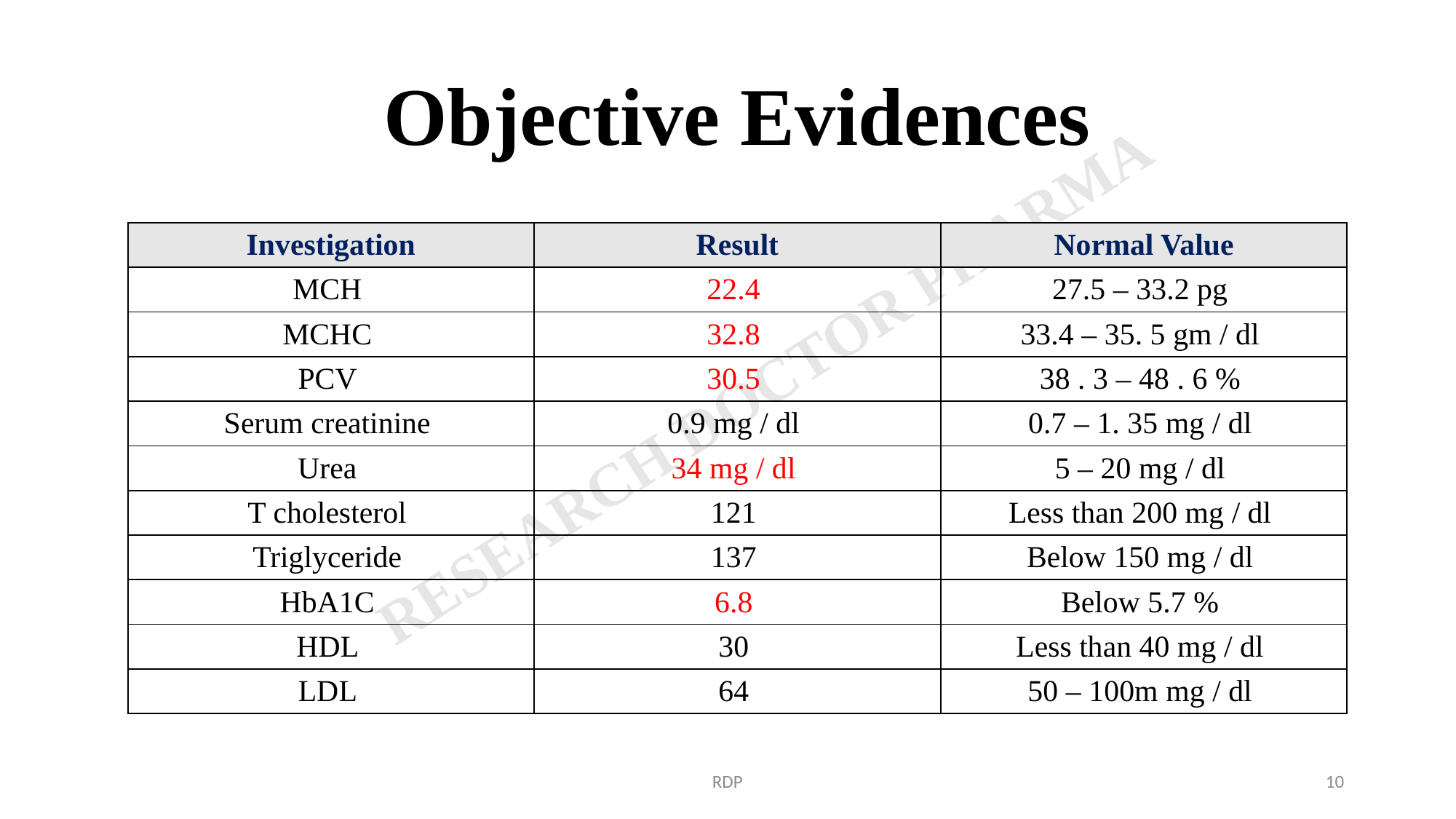

# Objective Evidences
| Investigation | Result | Normal Value |
| --- | --- | --- |
| MCH | 22.4 | 27.5 – 33.2 pg |
| MCHC | 32.8 | 33.4 – 35. 5 gm / dl |
| PCV | 30.5 | 38 . 3 – 48 . 6 % |
| Serum creatinine | 0.9 mg / dl | 0.7 – 1. 35 mg / dl |
| Urea | 34 mg / dl | 5 – 20 mg / dl |
| T cholesterol | 121 | Less than 200 mg / dl |
| Triglyceride | 137 | Below 150 mg / dl |
| HbA1C | 6.8 | Below 5.7 % |
| HDL | 30 | Less than 40 mg / dl |
| LDL | 64 | 50 – 100m mg / dl |
RDP
10